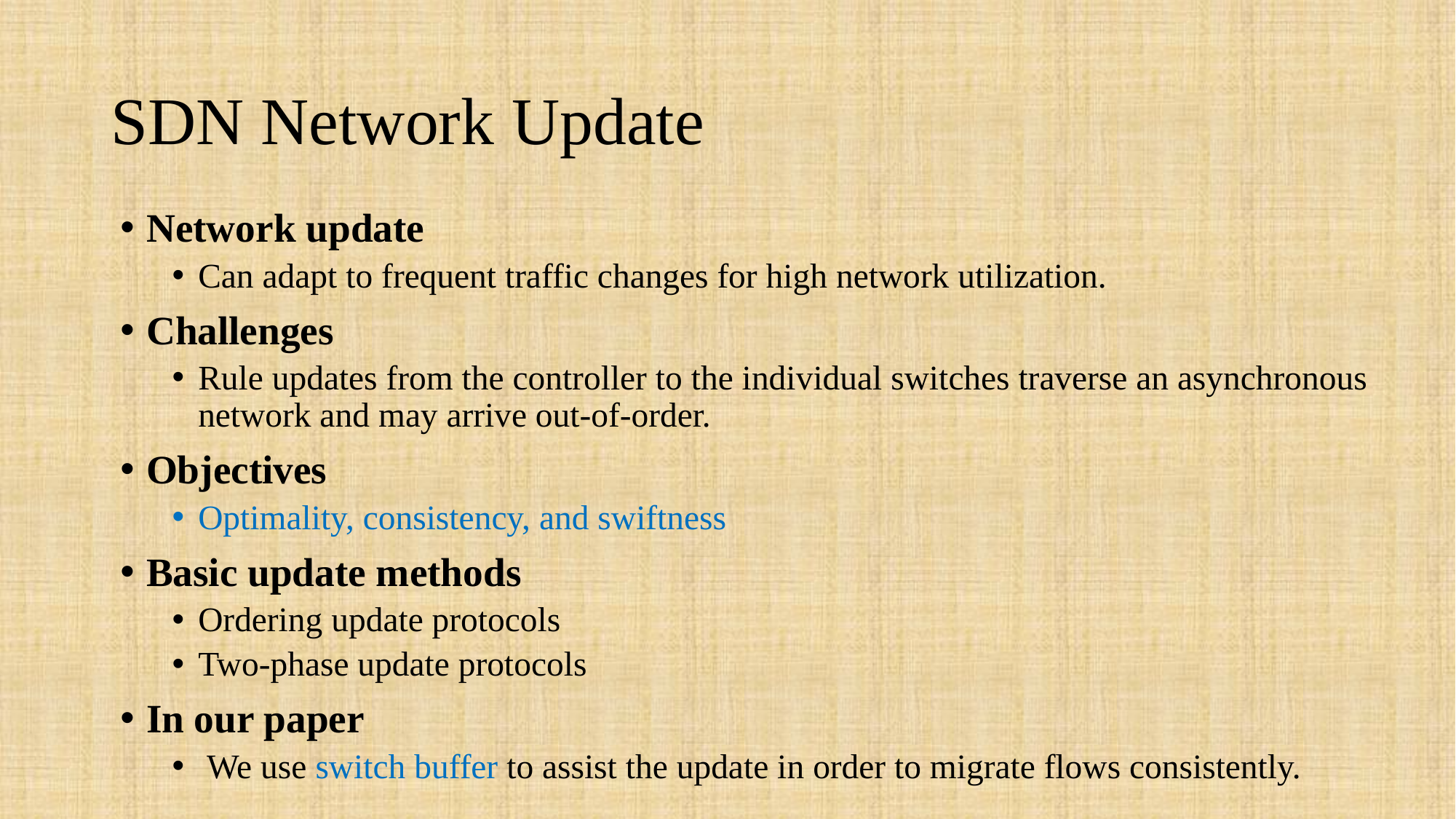

# SDN Network Update
Network update
Can adapt to frequent traffic changes for high network utilization.
Challenges
Rule updates from the controller to the individual switches traverse an asynchronous network and may arrive out-of-order.
Objectives
Optimality, consistency, and swiftness
Basic update methods
Ordering update protocols
Two-phase update protocols
In our paper
 We use switch buffer to assist the update in order to migrate flows consistently.